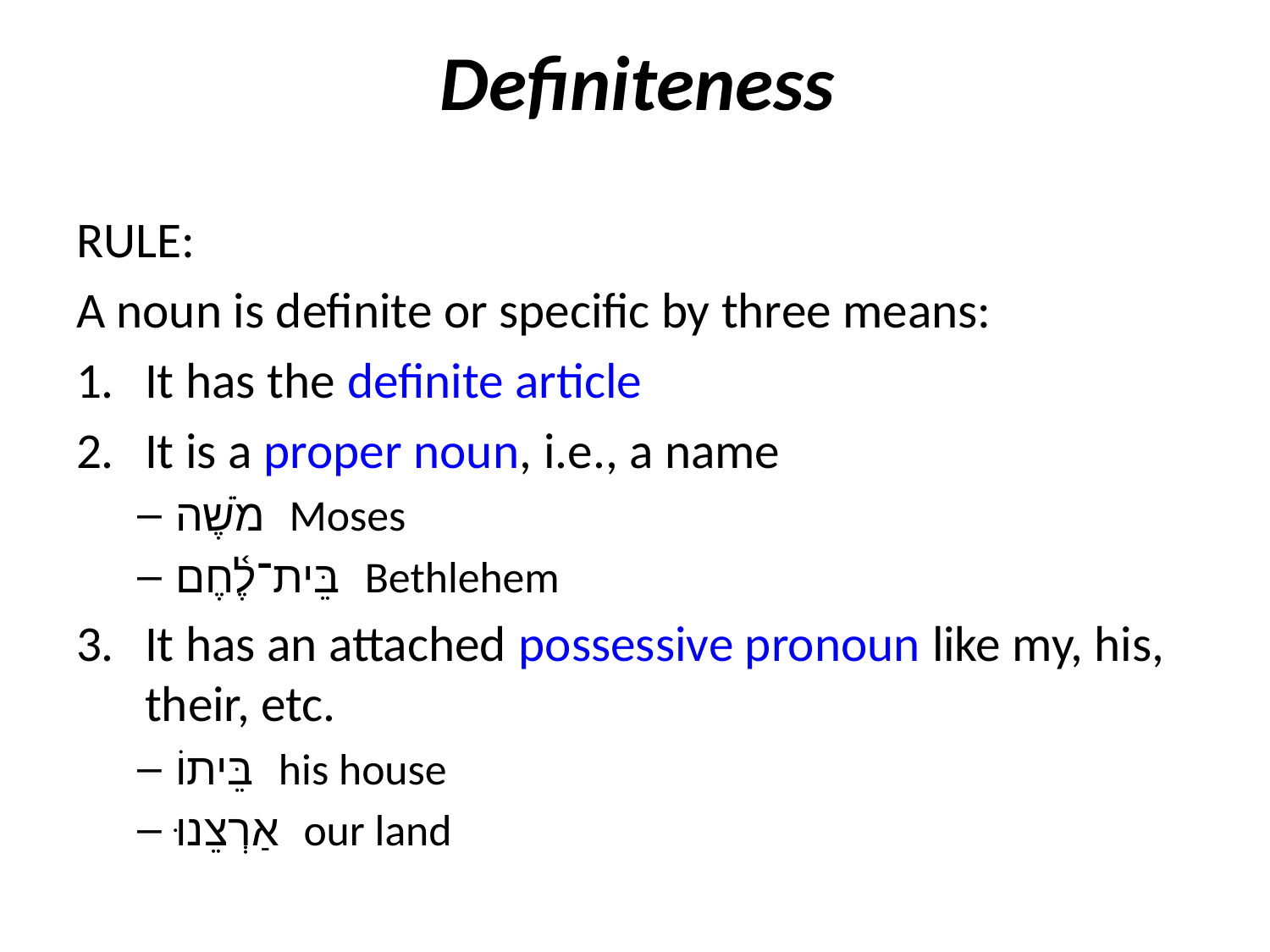

# Definiteness
RULE:
A noun is definite or specific by three means:
It has the definite article
It is a proper noun, i.e., a name
מֹשֶׁה  Moses
בֵּית־לֶ֫חֶם  Bethlehem
It has an attached possessive pronoun like my, his, their, etc.
בֵּיתוֹ  his house
אַרְצֵנוּ  our land